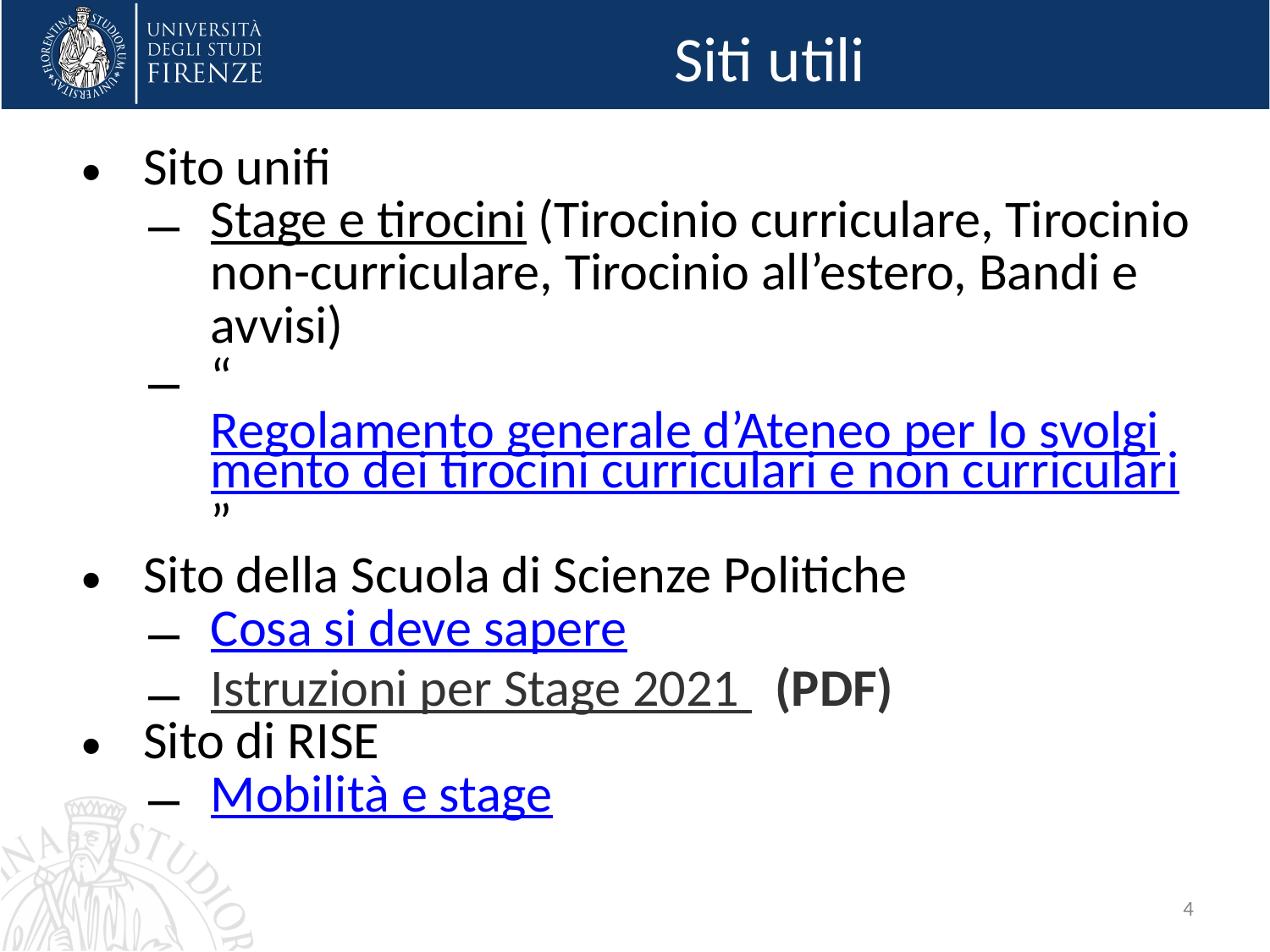

# Siti utili
Sito unifi
Stage e tirocini (Tirocinio curriculare, Tirocinio non-curriculare, Tirocinio all’estero, Bandi e avvisi)
“Regolamento generale d’Ateneo per lo svolgimento dei tirocini curriculari e non curriculari”
Sito della Scuola di Scienze Politiche
Cosa si deve sapere
Istruzioni per Stage 2021   (PDF)
Sito di RISE
Mobilità e stage
4